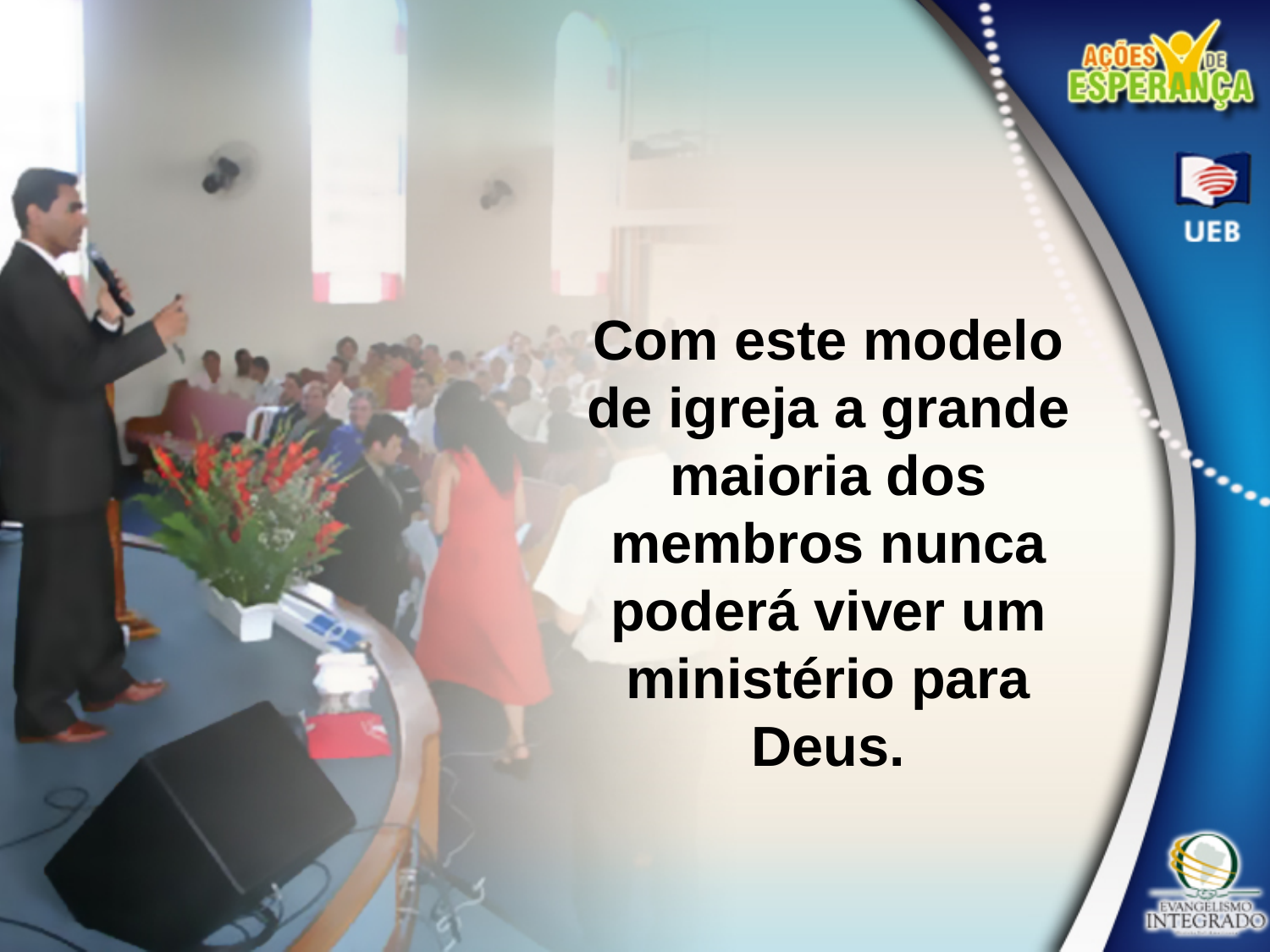

Com este modelo de igreja a grande maioria dos membros nunca poderá viver um ministério para Deus.